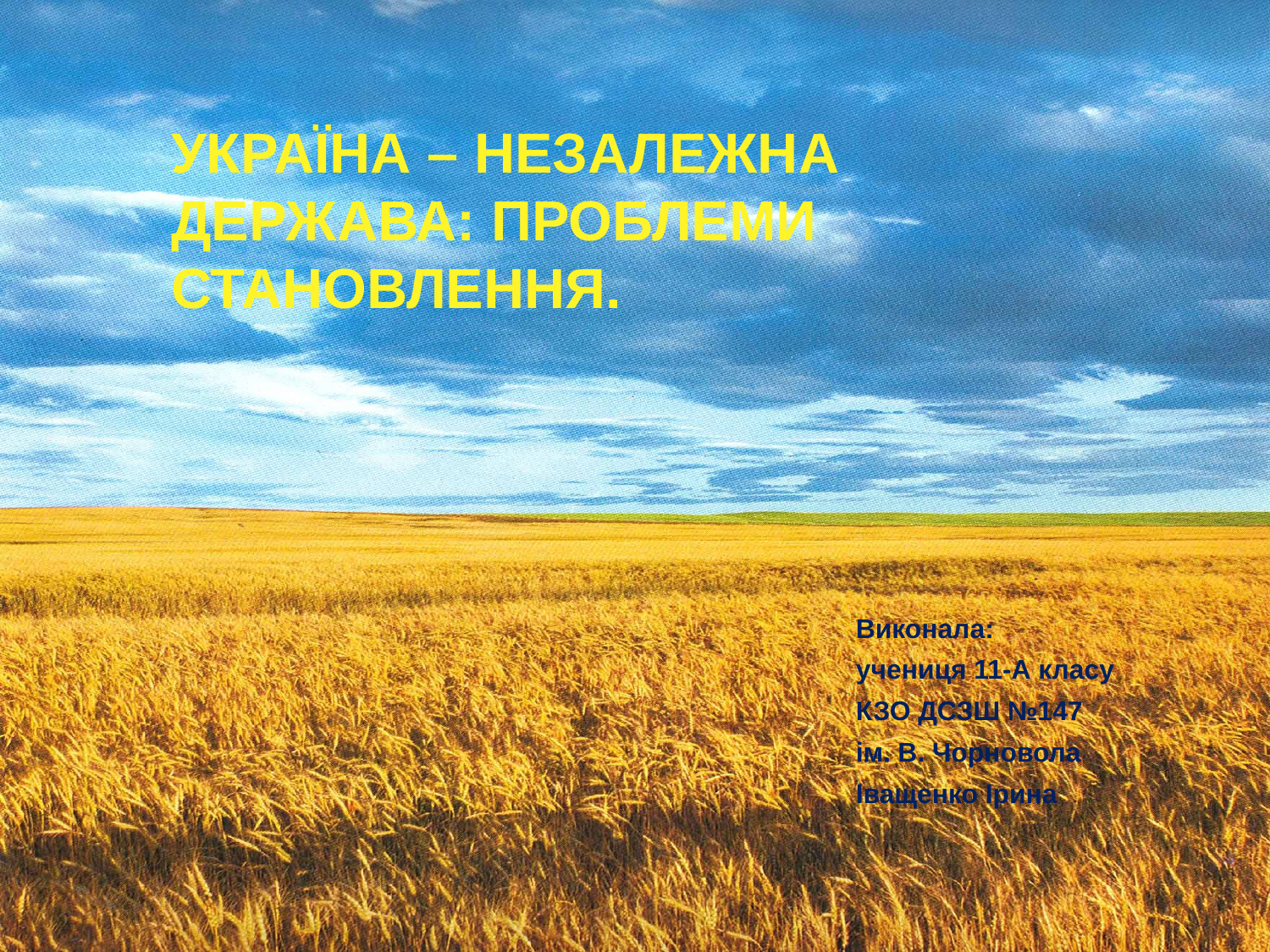

# Україна – незалежна держава: проблеми становлення.
Виконала:
учениця 11-А класу
КЗО ДСЗШ №147
ім. В. Чорновола
Іващенко Ірина